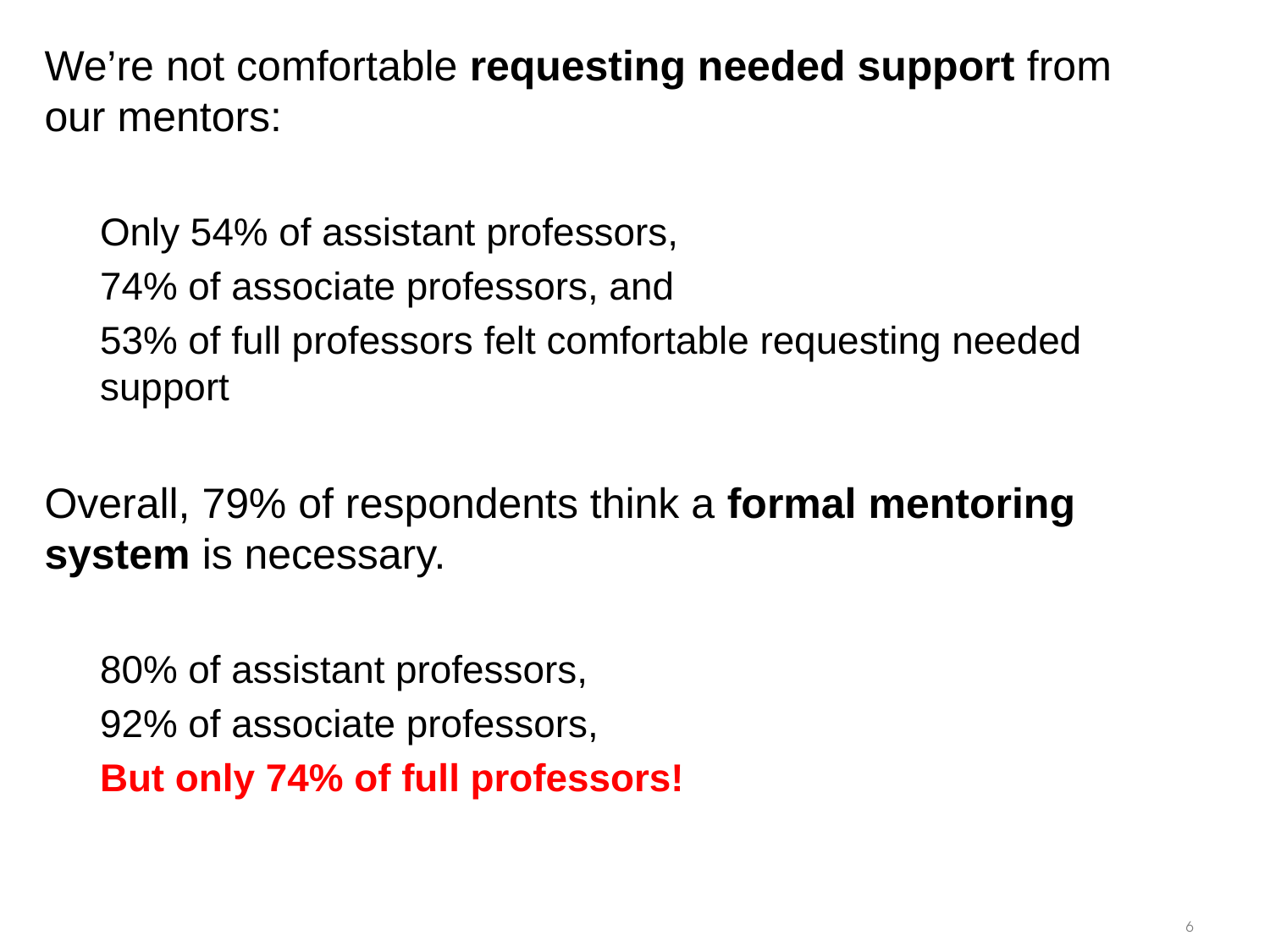

We’re not comfortable requesting needed support from our mentors:

Only 54% of assistant professors,
74% of associate professors, and
53% of full professors felt comfortable requesting needed support

Overall, 79% of respondents think a formal mentoring system is necessary.

80% of assistant professors,
92% of associate professors,
But only 74% of full professors!

6